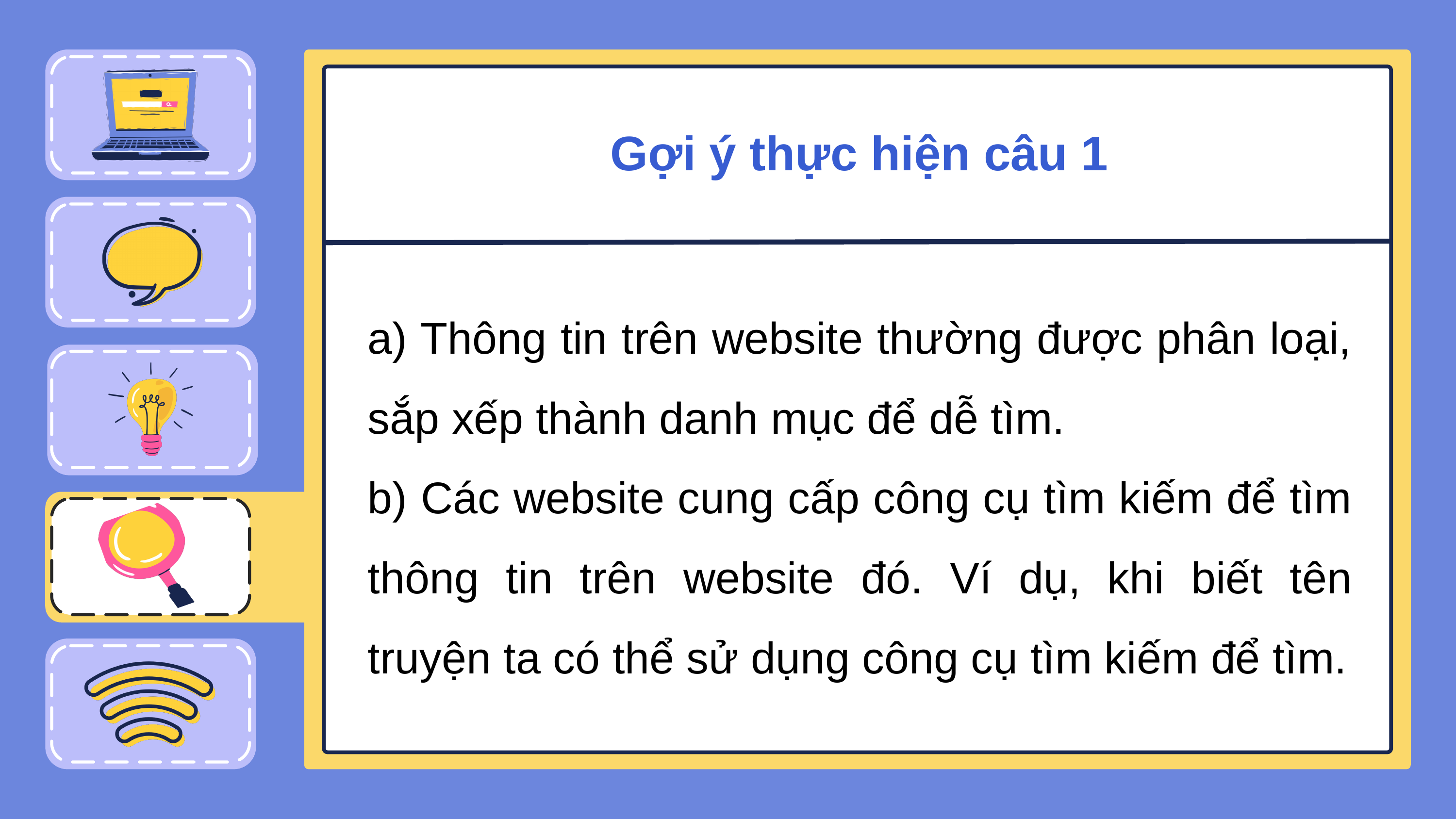

# Gợi ý thực hiện câu 1

a) Thông tin trên website thường được phân loại, sắp xếp thành danh mục để dễ tìm.
b) Các website cung cấp công cụ tìm kiếm để tìm thông tin trên website đó. Ví dụ, khi biết tên truyện ta có thể sử dụng công cụ tìm kiếm để tìm.